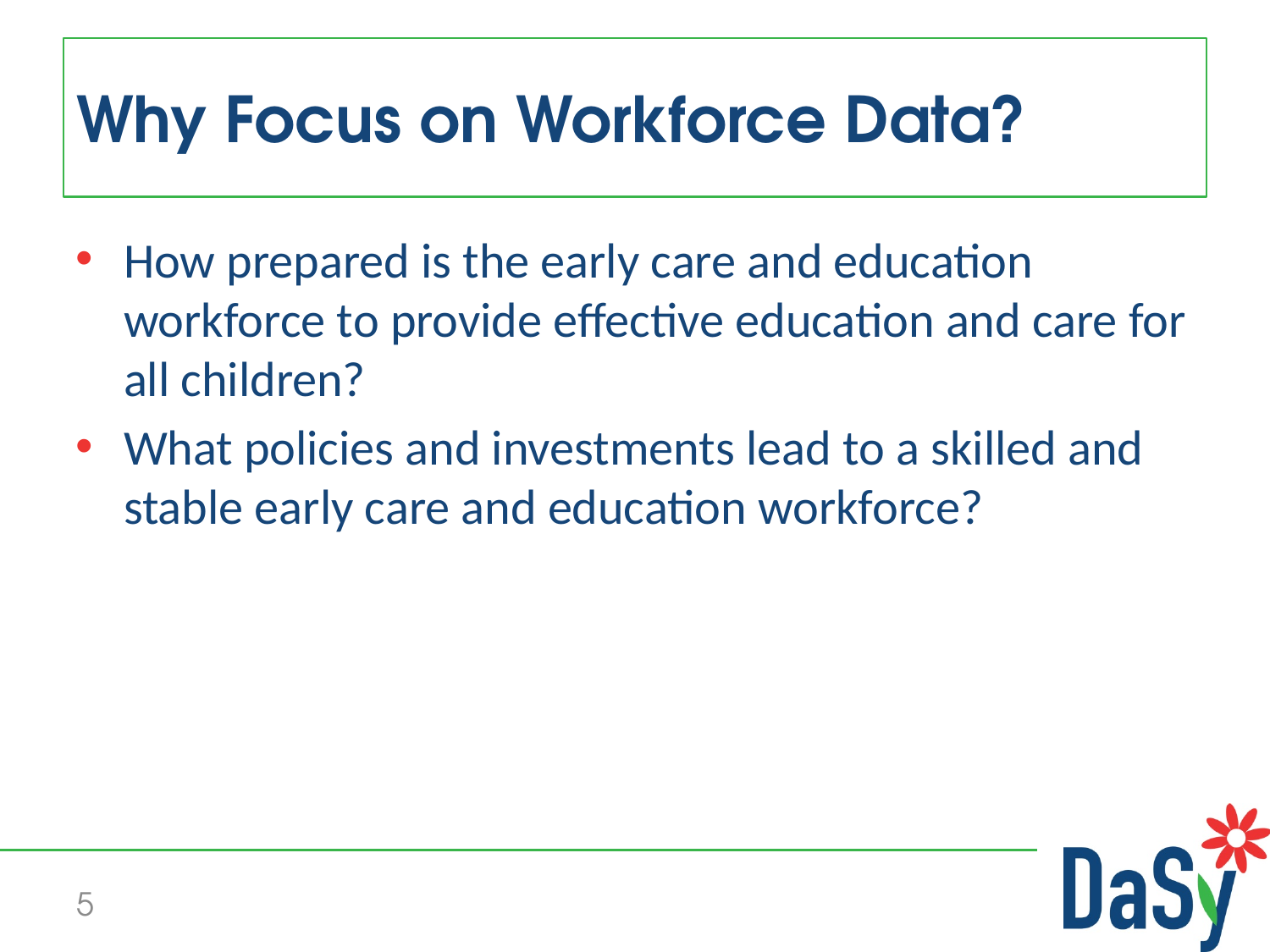

# Why Focus on Workforce Data?
How prepared is the early care and education workforce to provide effective education and care for all children?
What policies and investments lead to a skilled and stable early care and education workforce?

5